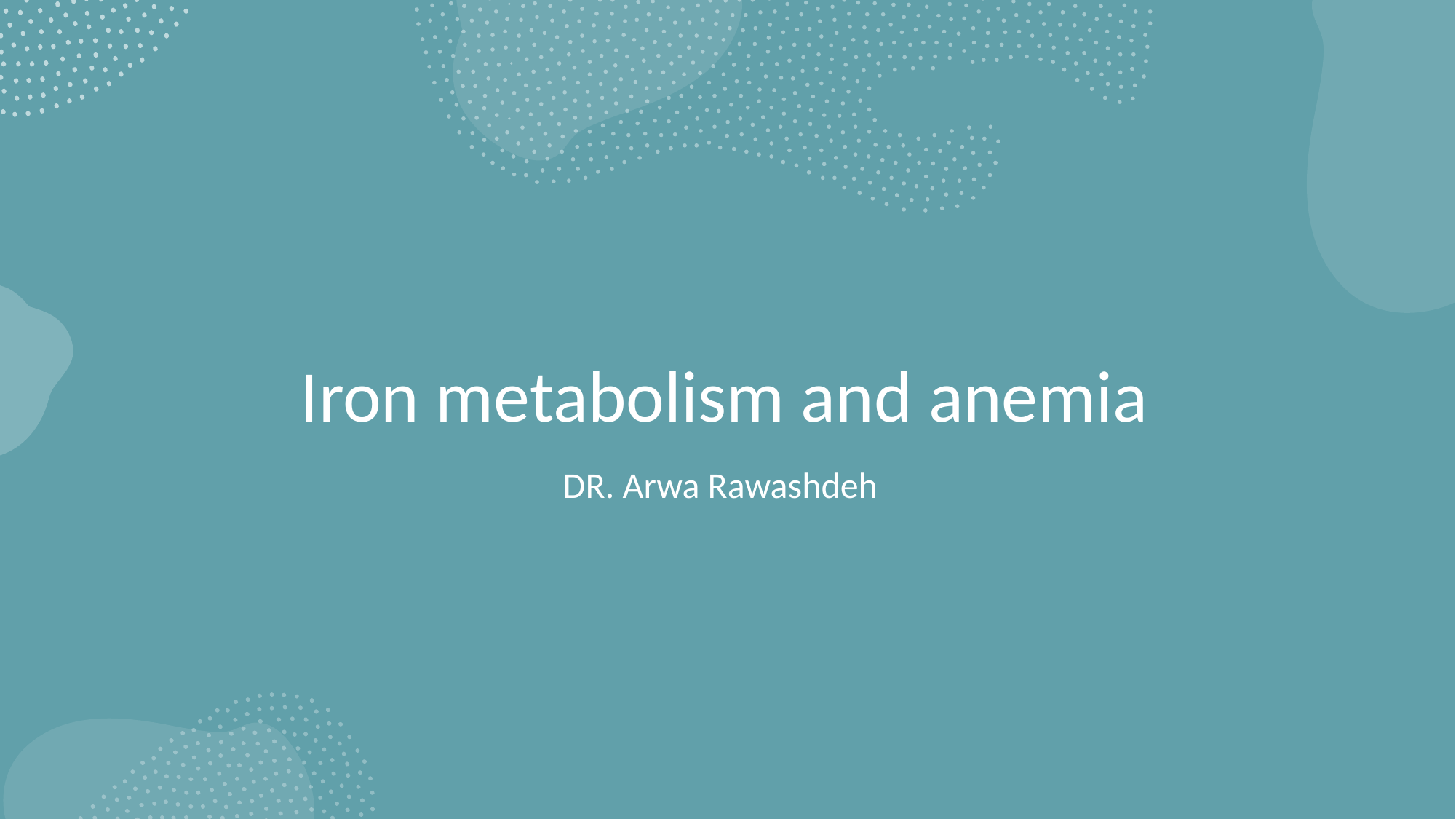

# Iron metabolism and anemia
DR. Arwa Rawashdeh